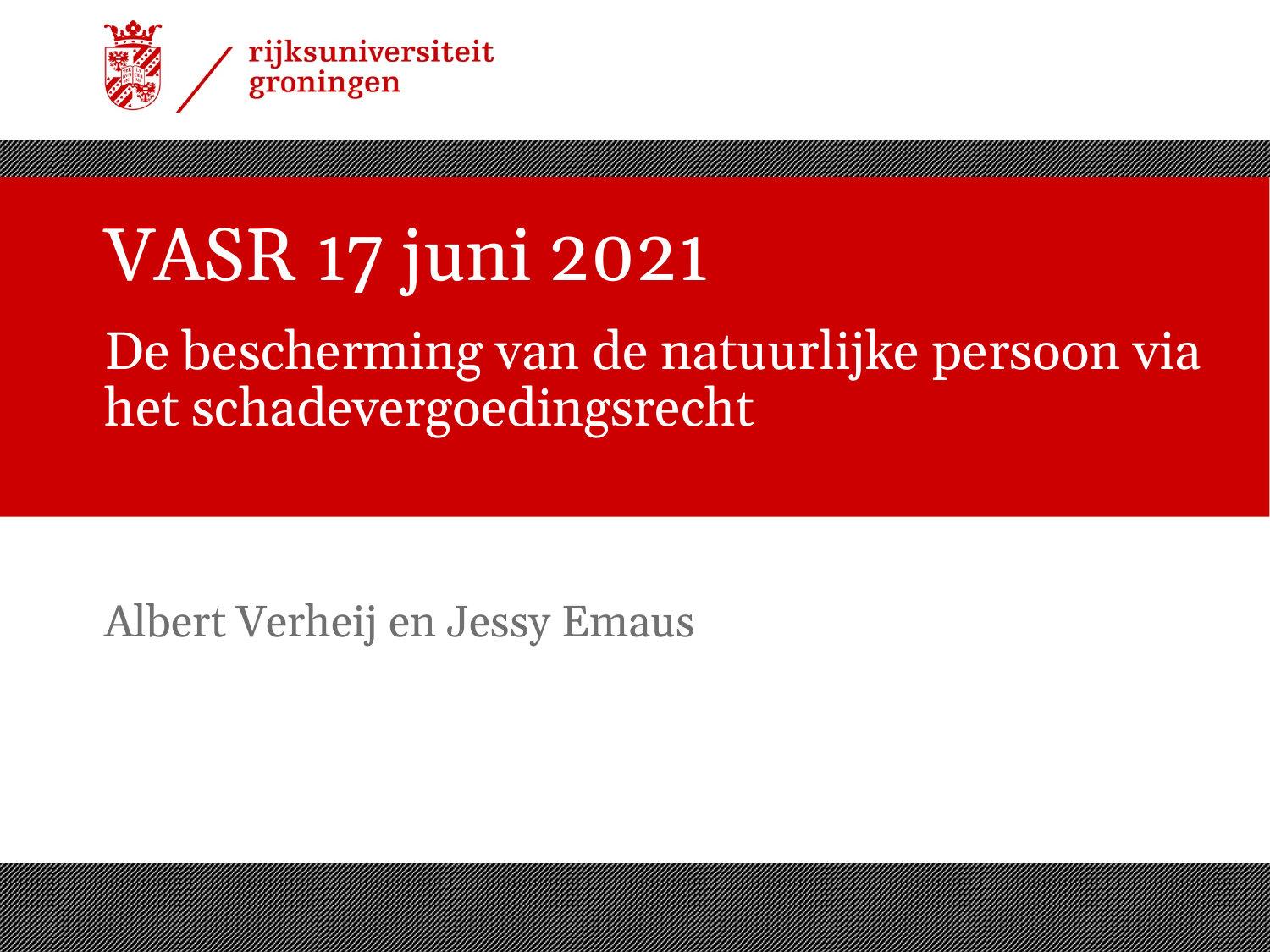

# VASR 17 juni 2021
De bescherming van de natuurlijke persoon via het schadevergoedingsrecht
Albert Verheij en Jessy Emaus